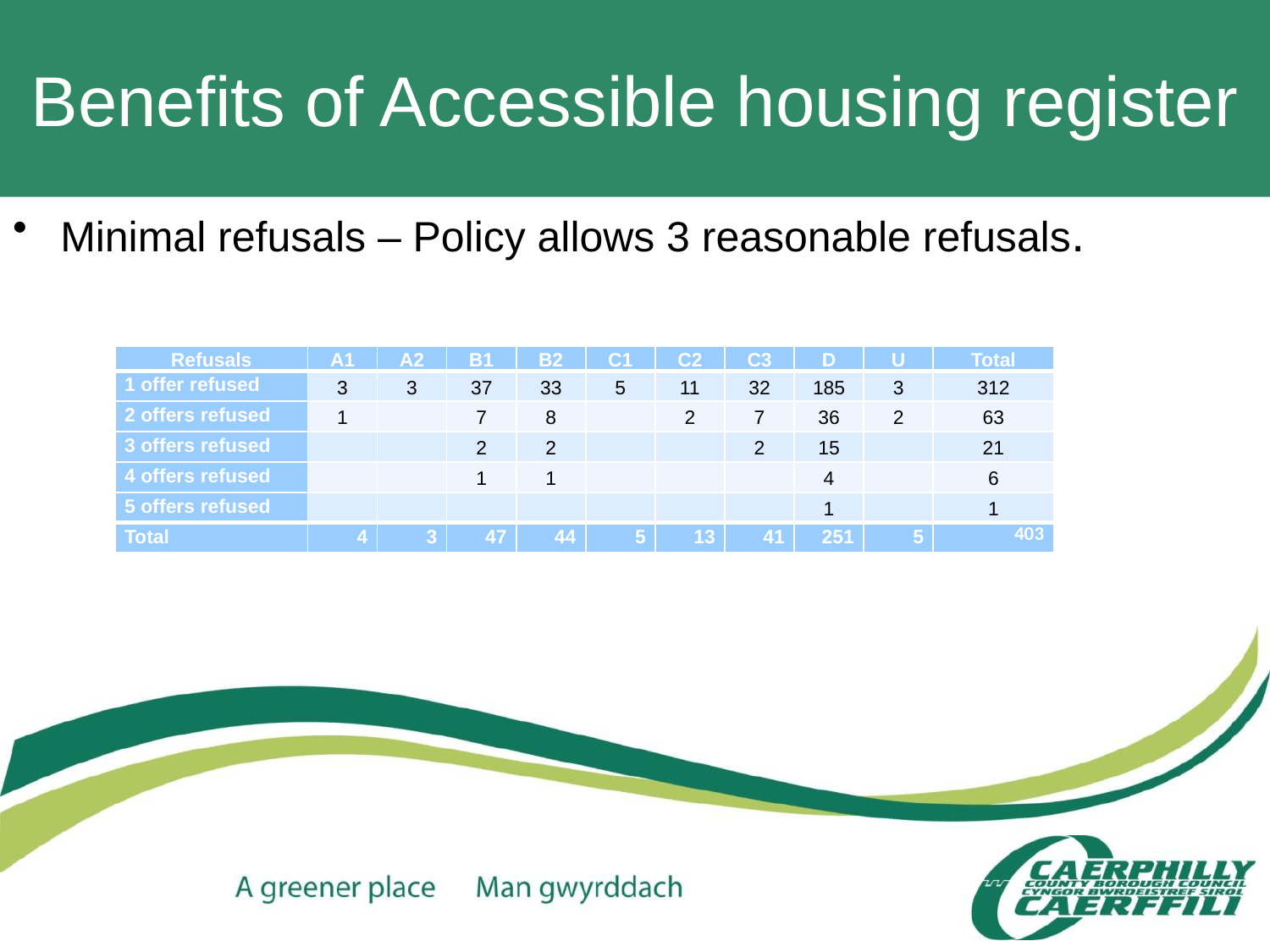

# Benefits of Accessible housing register
Minimal refusals – Policy allows 3 reasonable refusals.

| Refusals | A1 | A2 | B1 | B2 | C1 | C2 | C3 | D | U | Total |
| --- | --- | --- | --- | --- | --- | --- | --- | --- | --- | --- |
| 1 offer refused | 3 | 3 | 37 | 33 | 5 | 11 | 32 | 185 | 3 | 312 |
| 2 offers refused | 1 |  | 7 | 8 |  | 2 | 7 | 36 | 2 | 63 |
| 3 offers refused |  |  | 2 | 2 |  |  | 2 | 15 |  | 21 |
| 4 offers refused |  |  | 1 | 1 |  |  |  | 4 |  | 6 |
| 5 offers refused |  |  |  |  |  |  |  | 1 |  | 1 |
| Total | 4 | 3 | 47 | 44 | 5 | 13 | 41 | 251 | 5 | 403 |